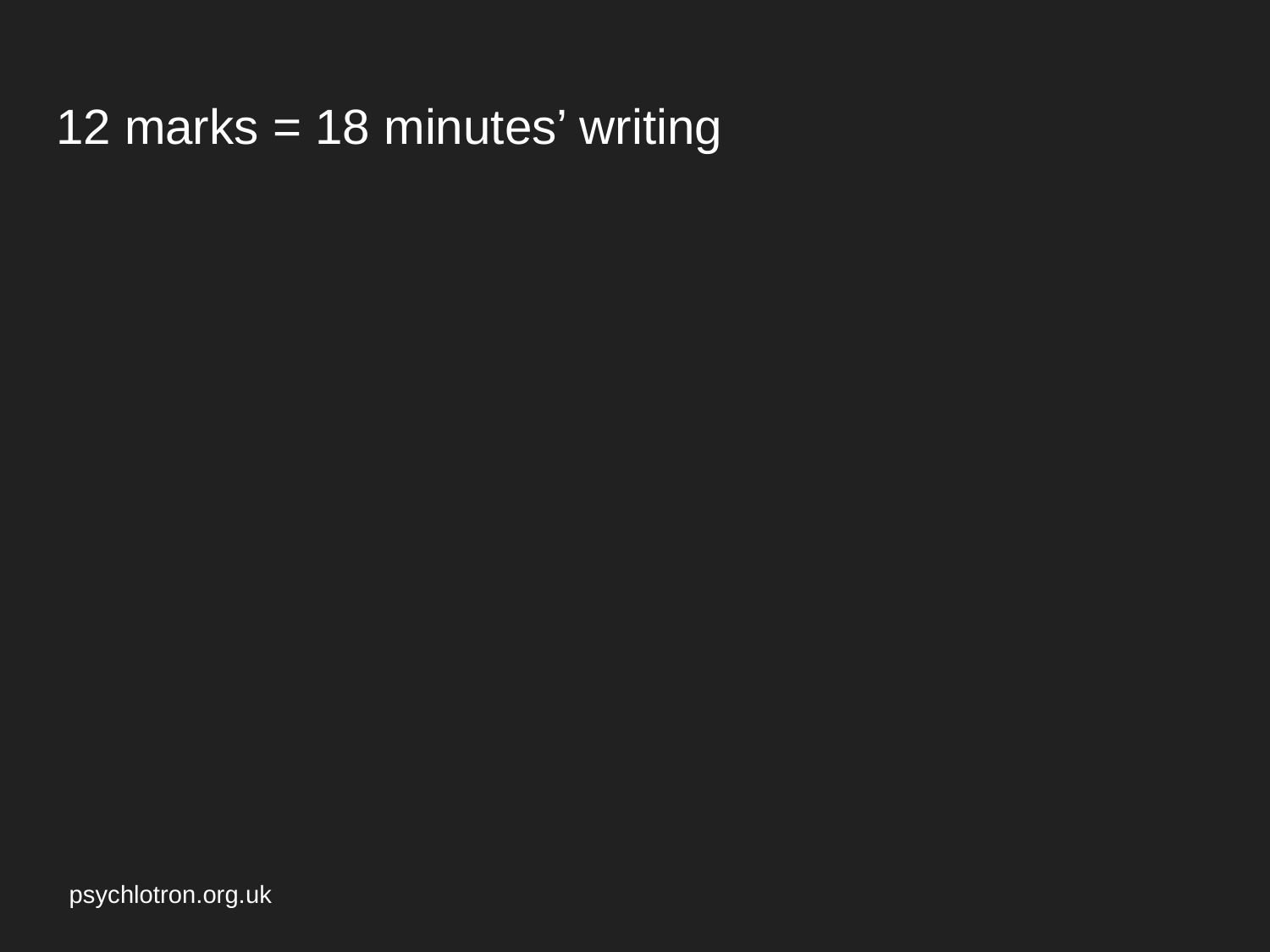

# 12 marks = 18 minutes’ writing